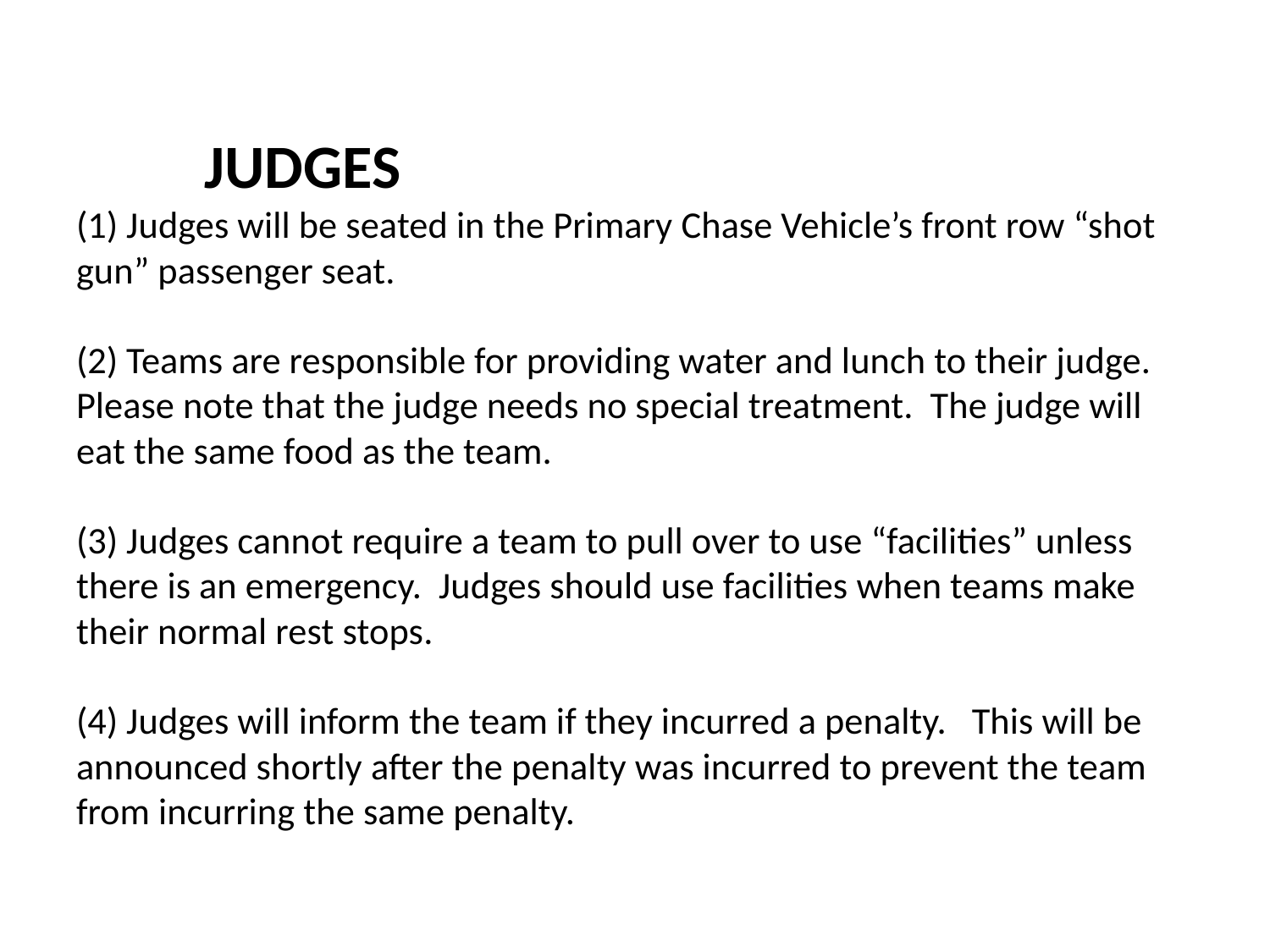

# JUDGES (1) Judges will be seated in the Primary Chase Vehicle’s front row “shot gun” passenger seat. (2) Teams are responsible for providing water and lunch to their judge.  Please note that the judge needs no special treatment.  The judge will eat the same food as the team. (3) Judges cannot require a team to pull over to use “facilities” unless there is an emergency.  Judges should use facilities when teams make their normal rest stops. (4) Judges will inform the team if they incurred a penalty.   This will be announced shortly after the penalty was incurred to prevent the team from incurring the same penalty.